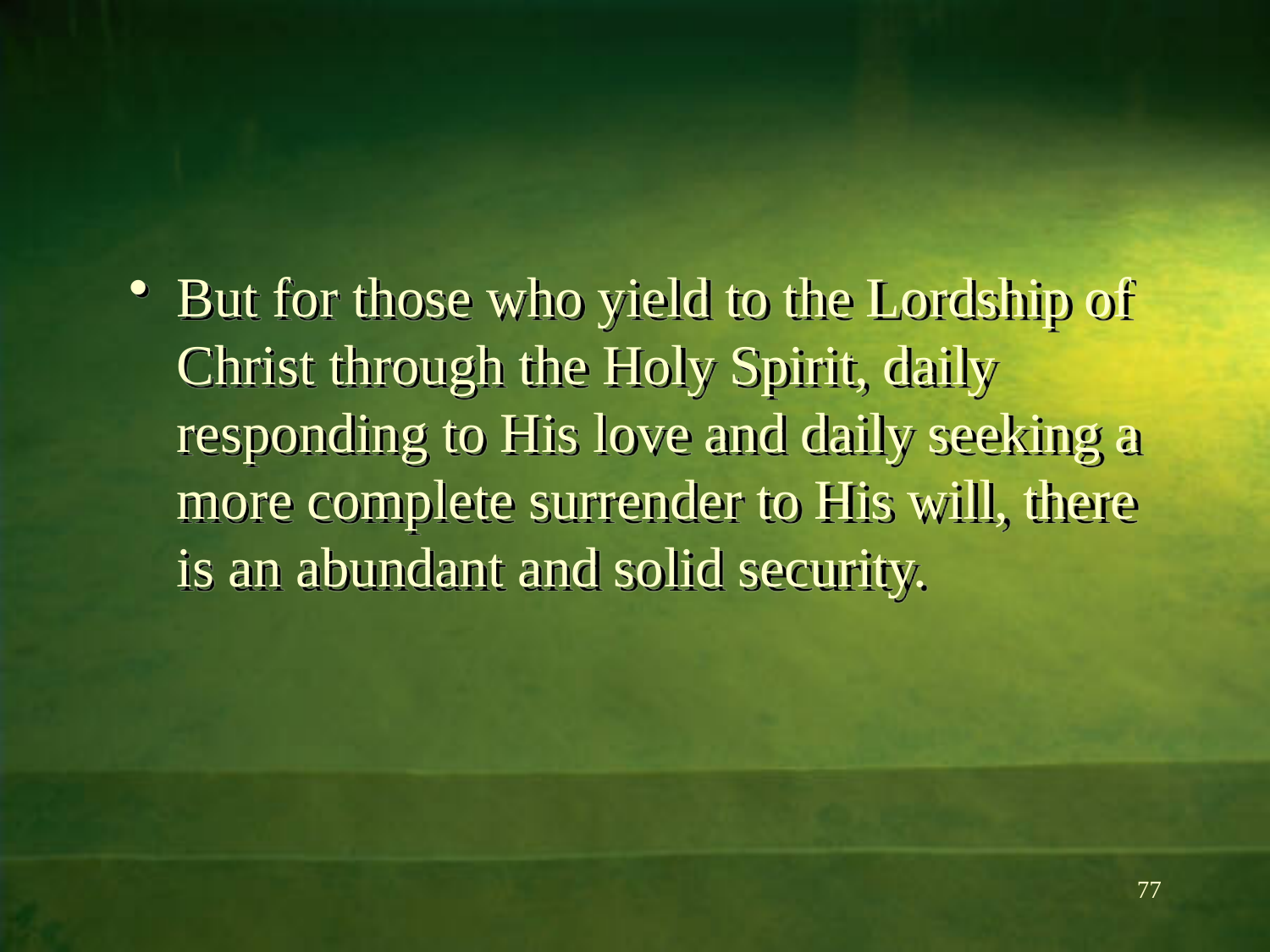

#
But for those who yield to the Lordship of Christ through the Holy Spirit, daily responding to His love and daily seeking a more complete surrender to His will, there is an abundant and solid security.
77